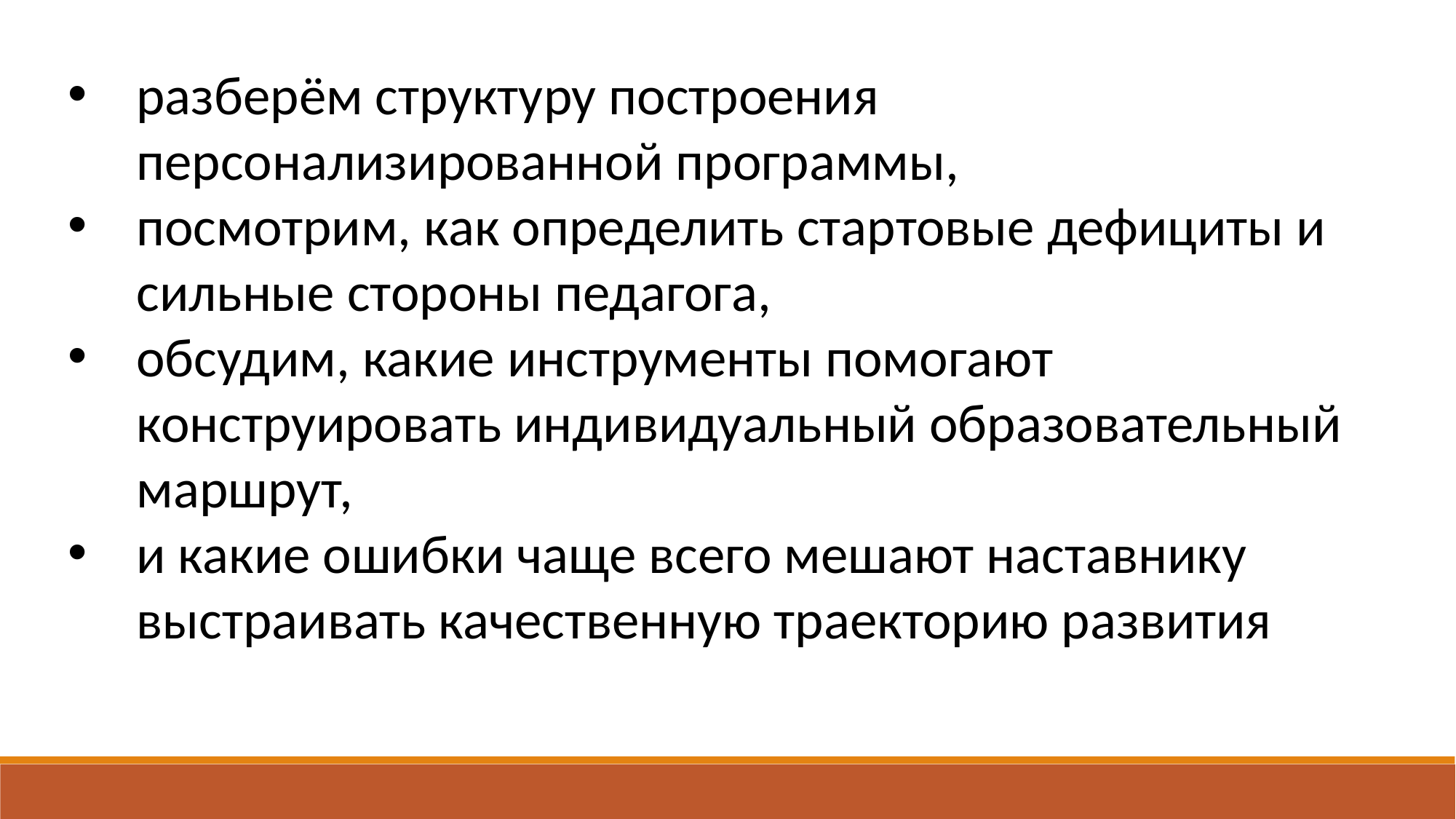

разберём структуру построения персонализированной программы,
посмотрим, как определить стартовые дефициты и сильные стороны педагога,
обсудим, какие инструменты помогают конструировать индивидуальный образовательный маршрут,
и какие ошибки чаще всего мешают наставнику выстраивать качественную траекторию развития